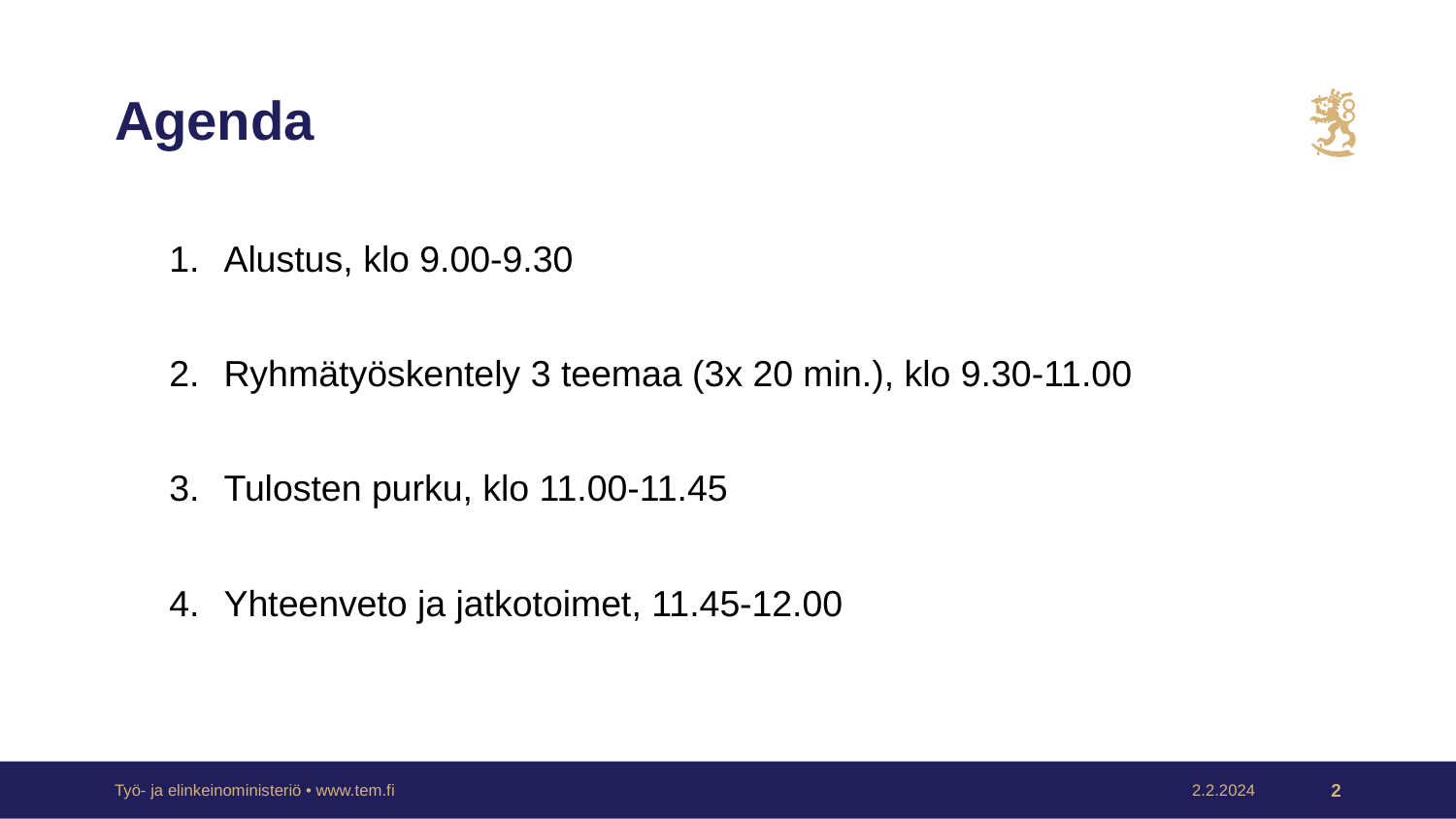

# Agenda

Alustus, klo 9.00-9.30

Ryhmätyöskentely 3 teemaa (3x 20 min.), klo 9.30-11.00

Tulosten purku, klo 11.00-11.45

Yhteenveto ja jatkotoimet, 11.45-12.00

Työ- ja elinkeinoministeriö • www.tem.fi
2.2.2024
2